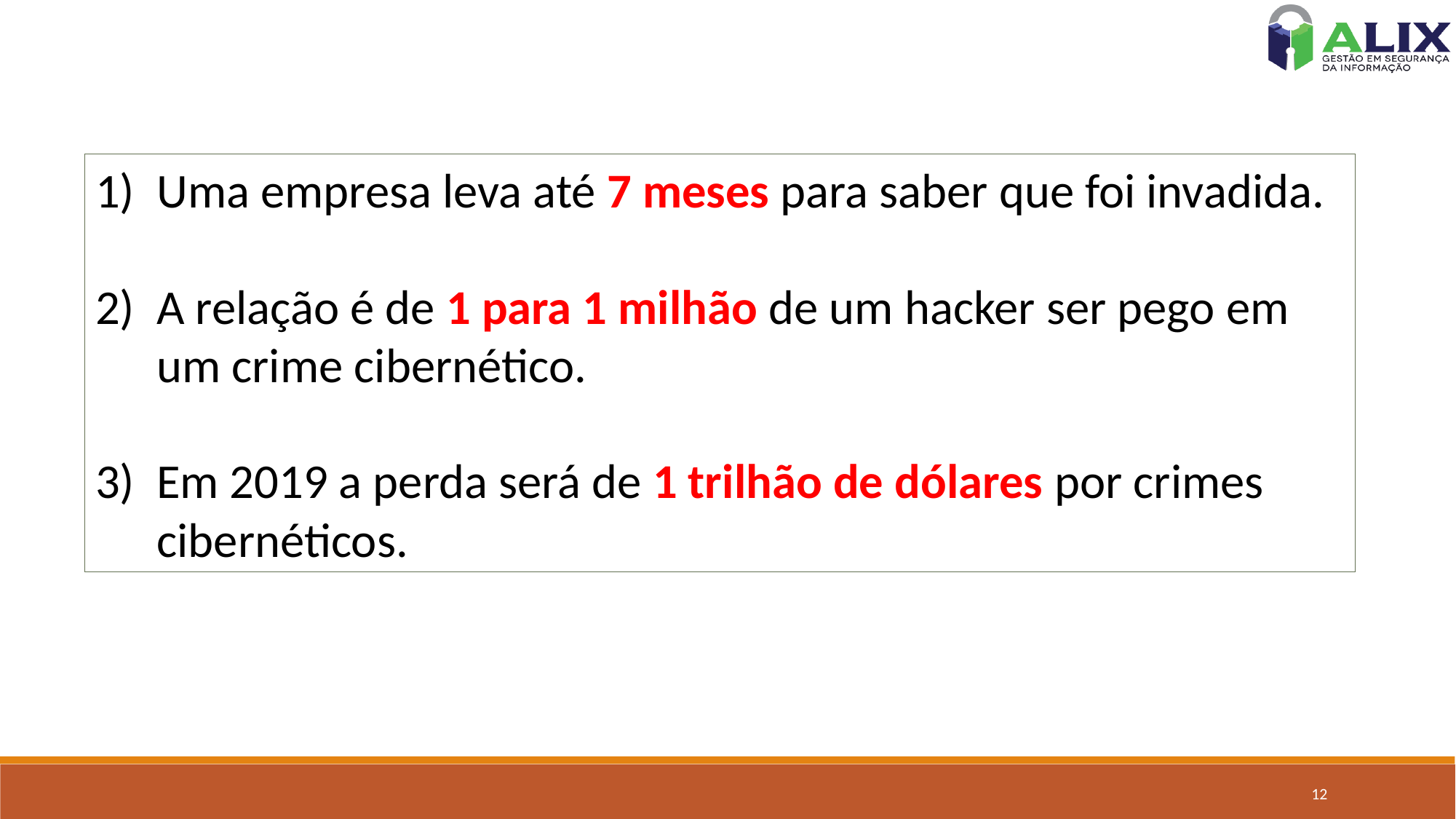

Uma empresa leva até 7 meses para saber que foi invadida.

A relação é de 1 para 1 milhão de um hacker ser pego em um crime cibernético.

Em 2019 a perda será de 1 trilhão de dólares por crimes cibernéticos.
12